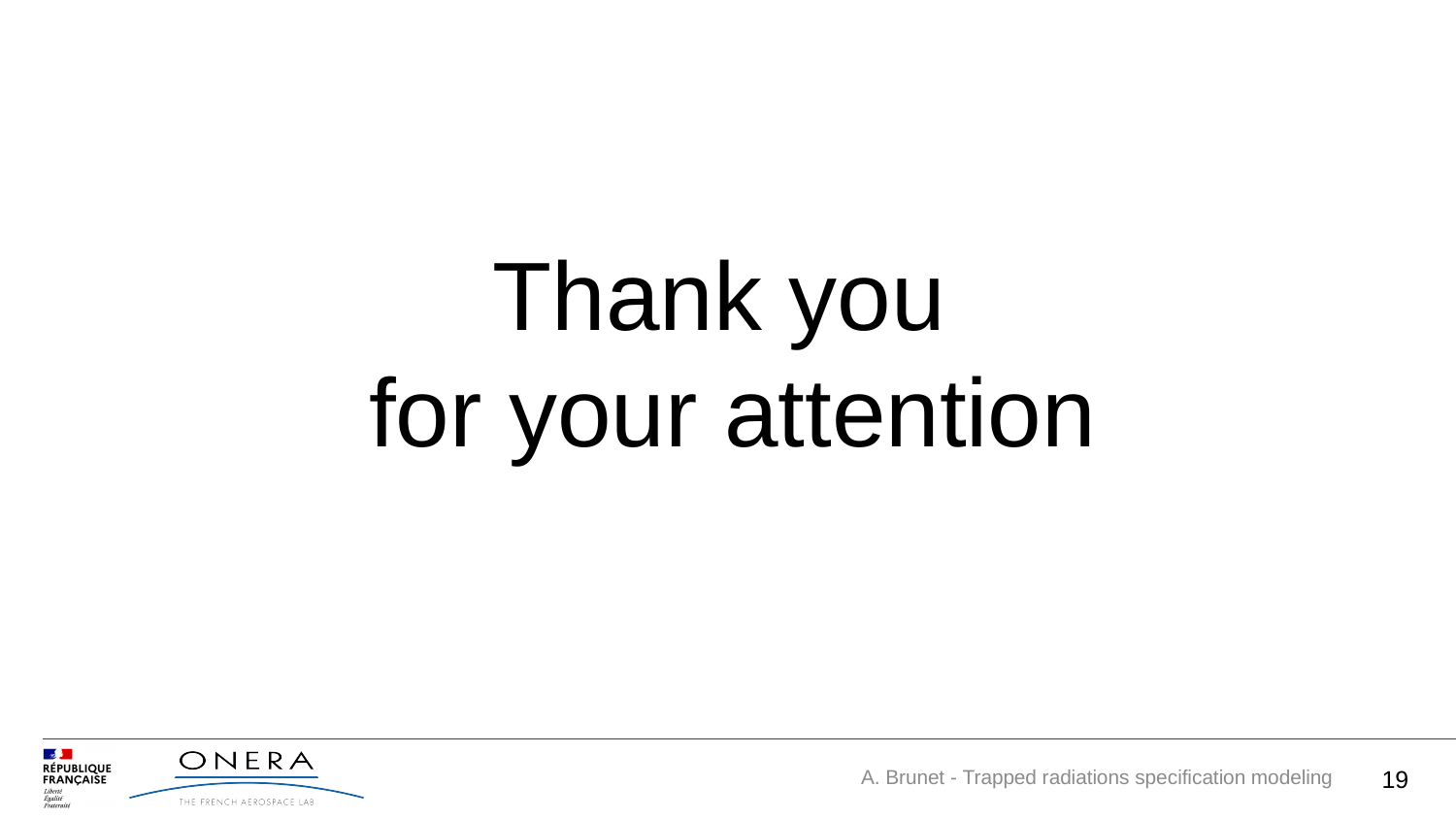

Thank you
for your attention
19
A. Brunet - Trapped radiations specification modeling